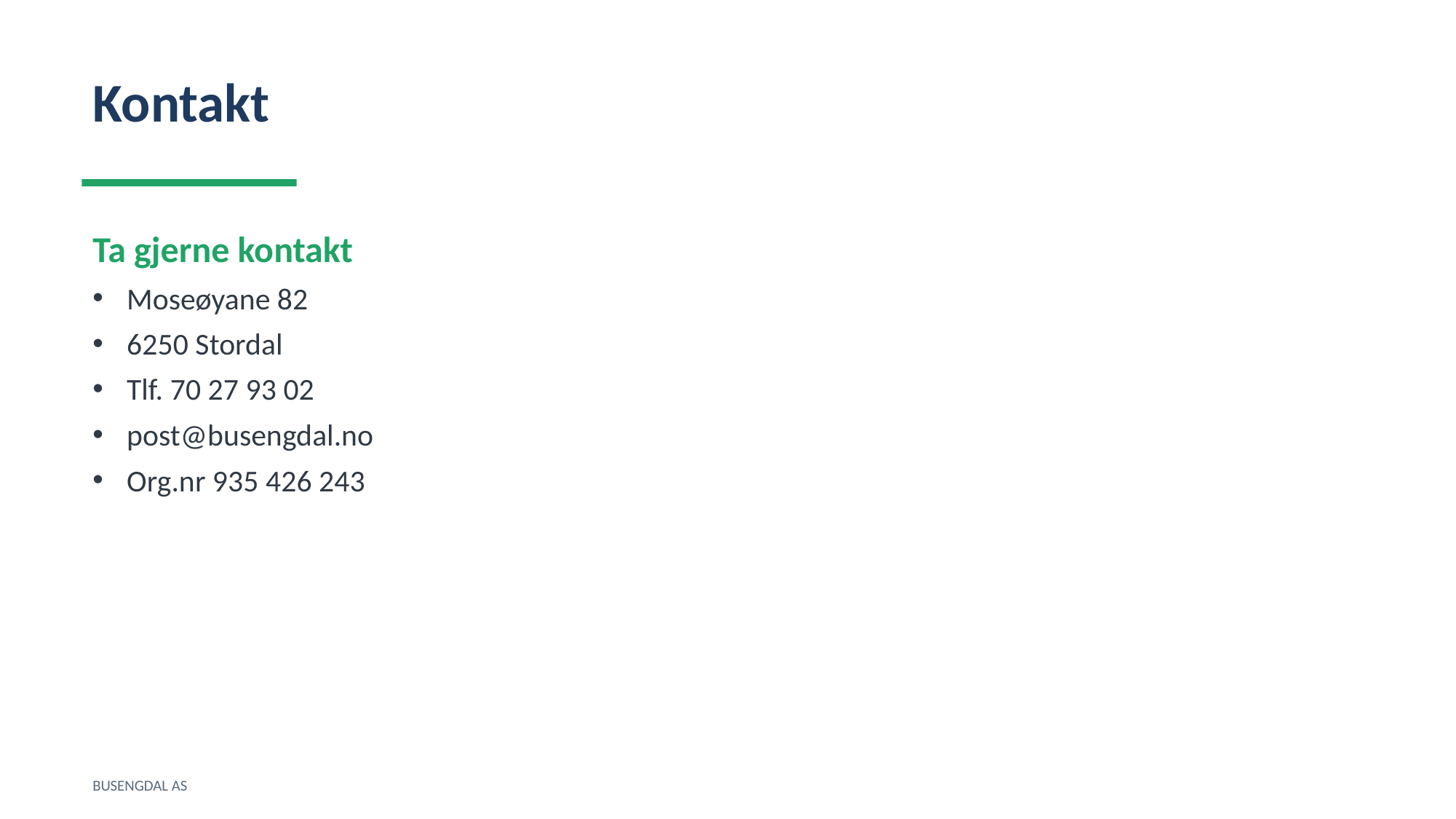

Kontakt

Ta gjerne kontakt
Moseøyane 82
6250 Stordal
Tlf. 70 27 93 02
post@busengdal.no
Org.nr 935 426 243
BUSENGDAL AS